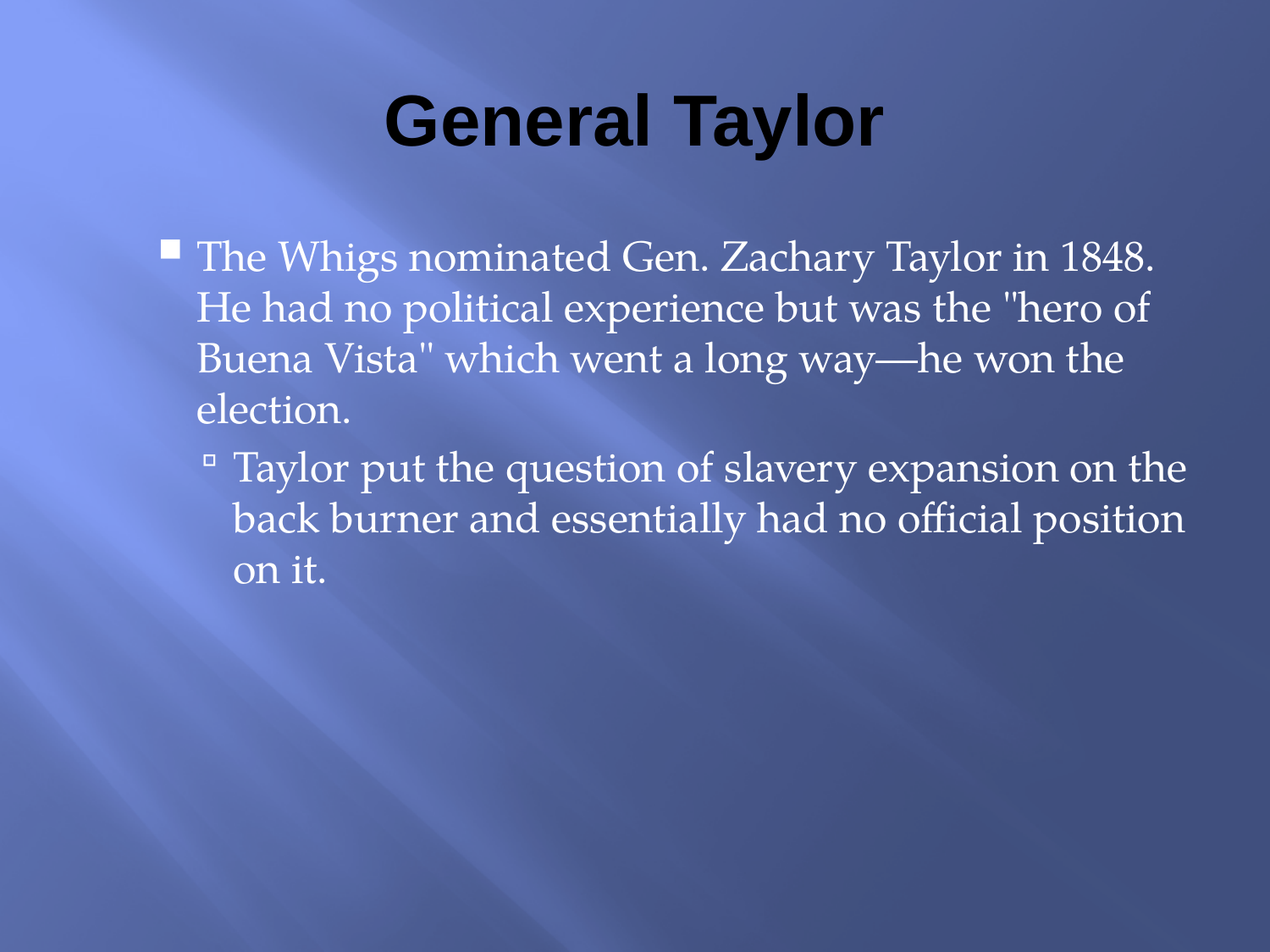

# General Taylor
The Whigs nominated Gen. Zachary Taylor in 1848. He had no political experience but was the "hero of Buena Vista" which went a long way—he won the election.
Taylor put the question of slavery expansion on the back burner and essentially had no official position on it.